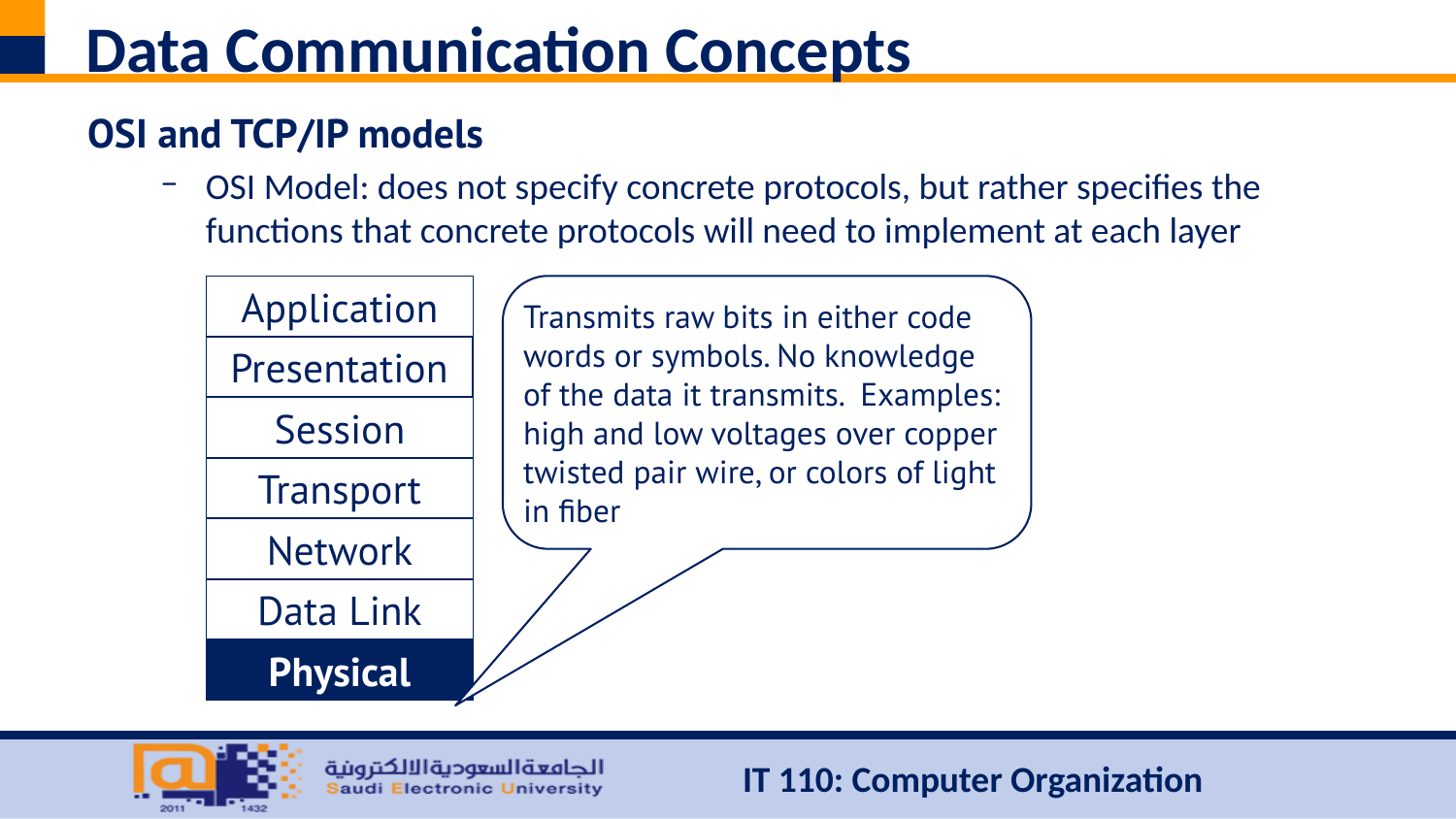

# Data Communication Concepts
OSI and TCP/IP models
OSI Model: does not specify concrete protocols, but rather specifies the functions that concrete protocols will need to implement at each layer
Application
Transmits raw bits in either code words or symbols. No knowledge of the data it transmits.  Examples: high and low voltages over copper twisted pair wire, or colors of light in fiber
Presentation
Session
Transport
Network
Data Link
Physical